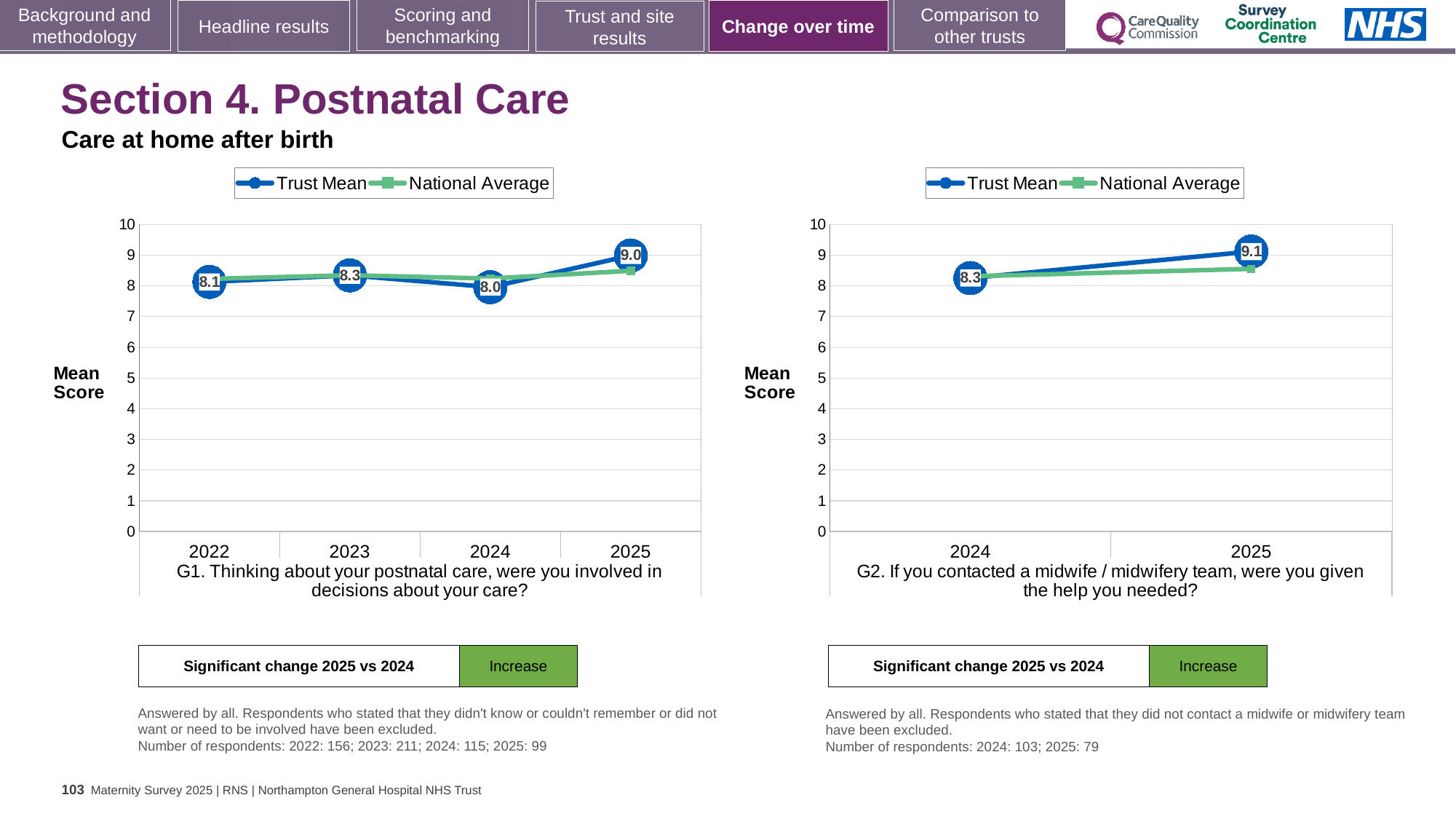

# Section 4. Postnatal Care
Care at home after birth

### Chart

| Category | Trust Mean | National Average |
|---|---|---|
| 2022 | 8.12816231897902 | 8.225963210490352 |
| 2023 | 8.342265785676345 | 8.345886156954533 |
| 2024 | 7.957332959028808 | 8.236879426071072 |
| 2025 | 8.988406653073966 | 8.490557602568927 |

### Chart

| Category | Trust Mean | National Average |
|---|---|---|
| 2024 | 8.253725134074525 | 8.310318517914375 |
| 2025 | 9.117764567564445 | 8.553846543090243 |
| Significant change 2025 vs 2024 | Increase |
| --- | --- |
| Significant change 2025 vs 2024 | Increase |
| --- | --- |
Answered by all. Respondents who stated that they didn't know or couldn't remember or did not want or need to be involved have been excluded.
Number of respondents: 2022: 156; 2023: 211; 2024: 115; 2025: 99
Answered by all. Respondents who stated that they did not contact a midwife or midwifery team have been excluded.
Number of respondents: 2024: 103; 2025: 79
103